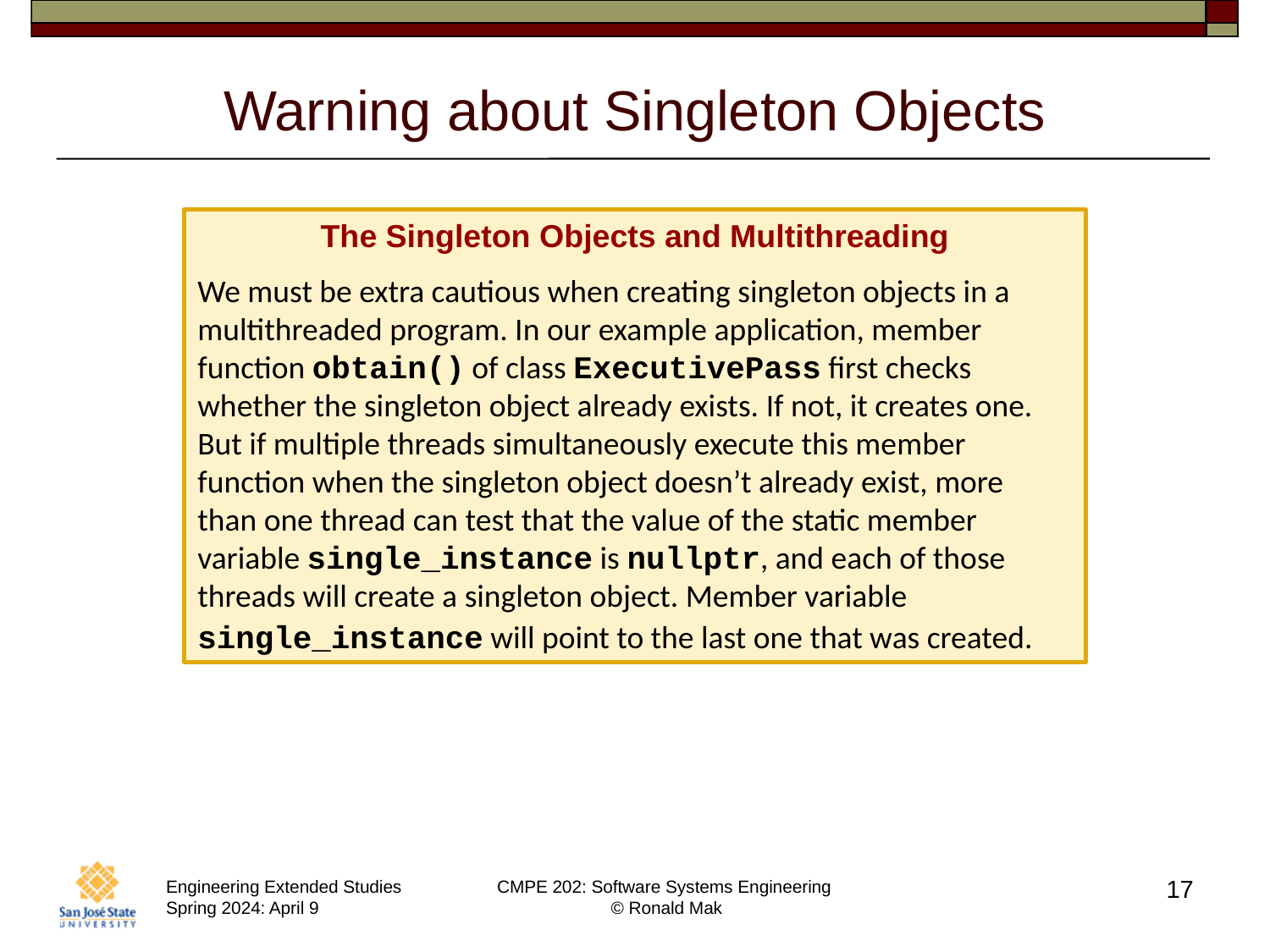

# Warning about Singleton Objects
The Singleton Objects and Multithreading

We must be extra cautious when creating singleton objects in a multithreaded program. In our example application, member function obtain() of class ExecutivePass first checks whether the singleton object already exists. If not, it creates one. But if multiple threads simultaneously execute this member function when the singleton object doesn’t already exist, more than one thread can test that the value of the static member variable single_instance is nullptr, and each of those threads will create a singleton object. Member variable single_instance will point to the last one that was created.
17